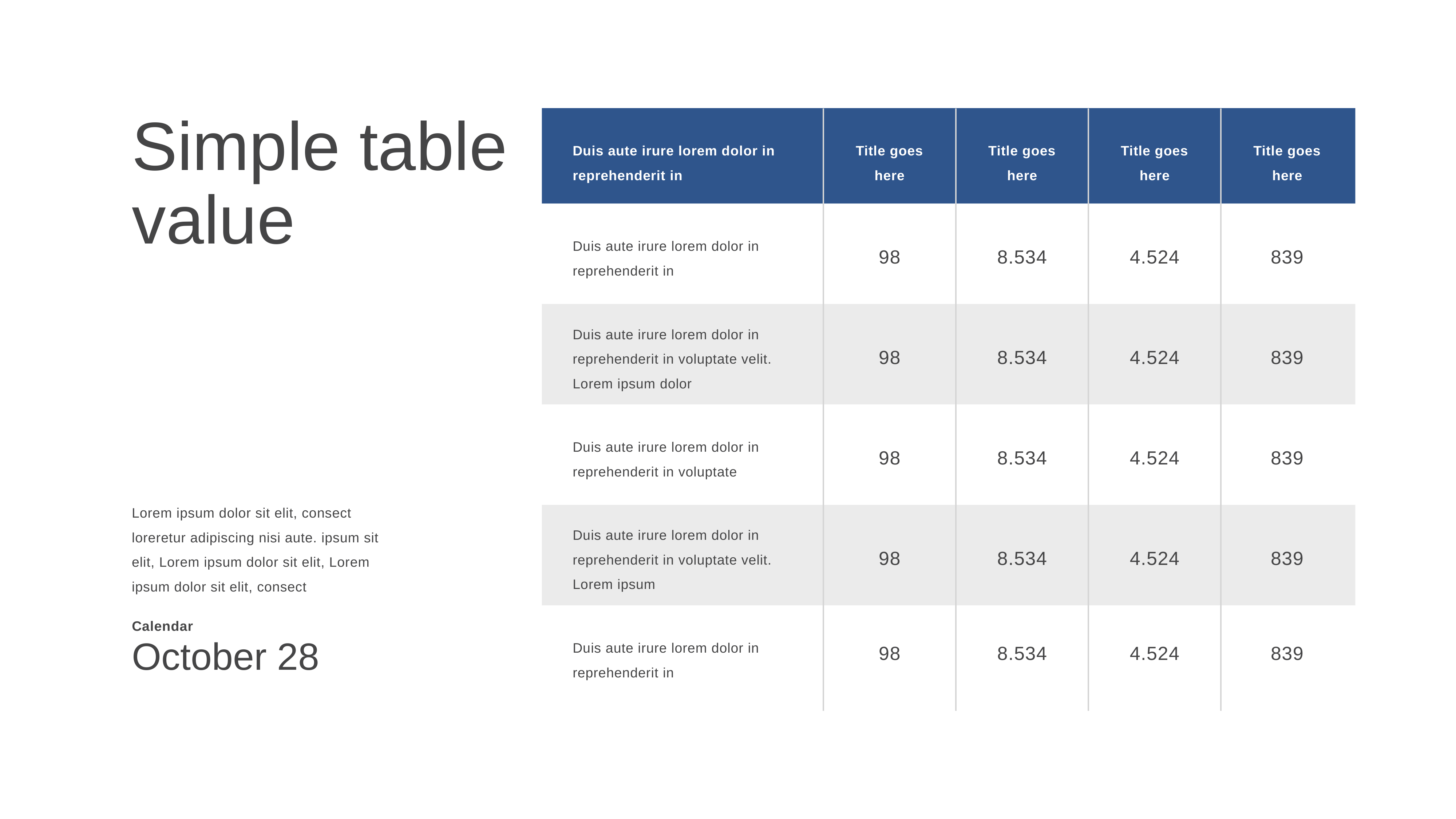

Simple table value

Duis aute irure lorem dolor in reprehenderit in
Title goes here
Title goes here
Title goes here
Title goes here

Duis aute irure lorem dolor in reprehenderit in
98
8.534
4.524
839

Duis aute irure lorem dolor in reprehenderit in voluptate velit. Lorem ipsum dolor
98
8.534
4.524
839

Duis aute irure lorem dolor in reprehenderit in voluptate
98
8.534
4.524
839

Duis aute irure lorem dolor in reprehenderit in voluptate velit. Lorem ipsum
98
8.534
4.524
839

Duis aute irure lorem dolor in reprehenderit in
98
8.534
4.524
839
Lorem ipsum dolor sit elit, consect loreretur adipiscing nisi aute. ipsum sit elit, Lorem ipsum dolor sit elit, Lorem ipsum dolor sit elit, consect
Calendar
October 28